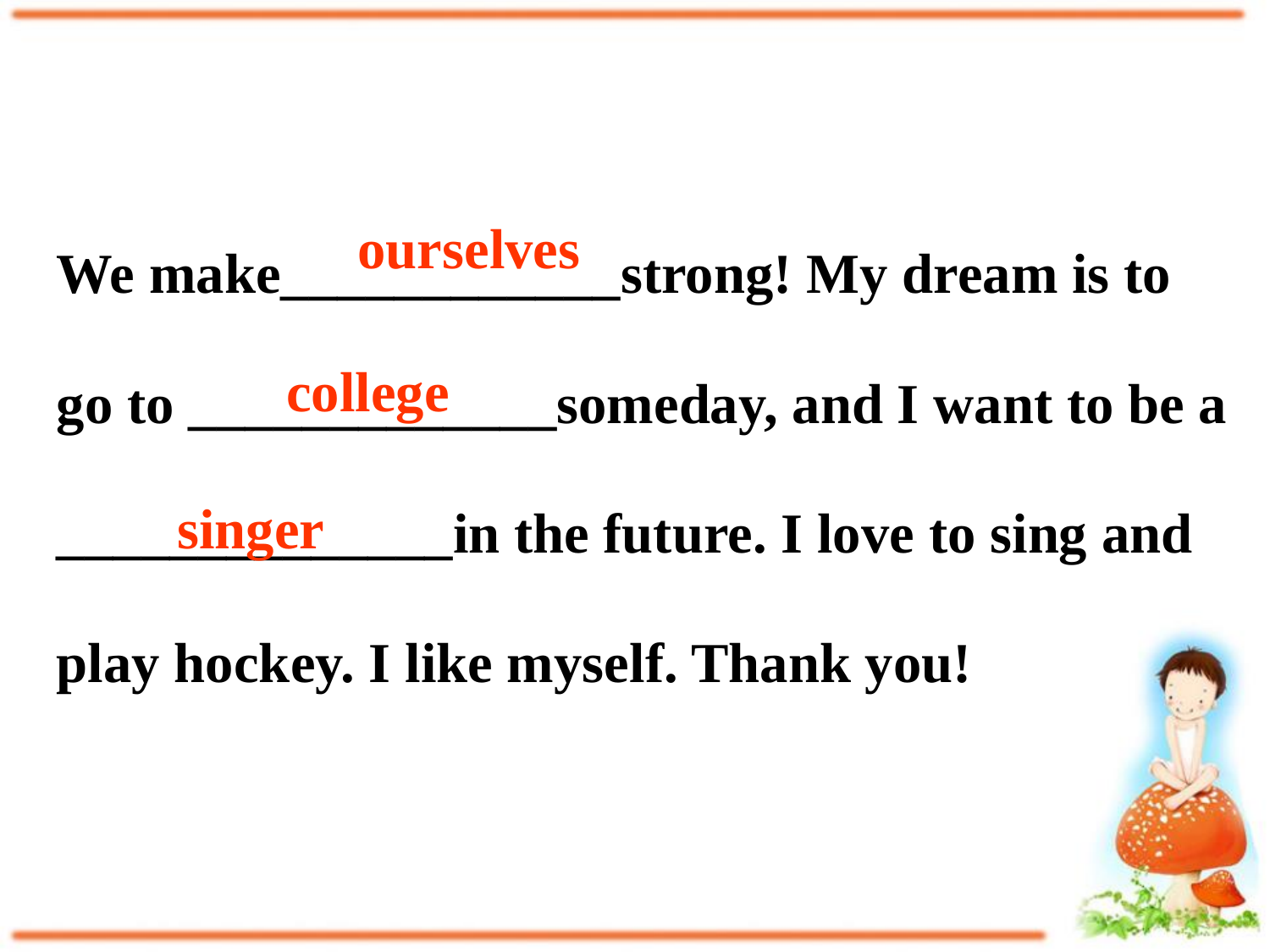

We make____________strong! My dream is to
go to _____________someday, and I want to be a
______________in the future. I love to sing and
play hockey. I like myself. Thank you!
ourselves
college
singer